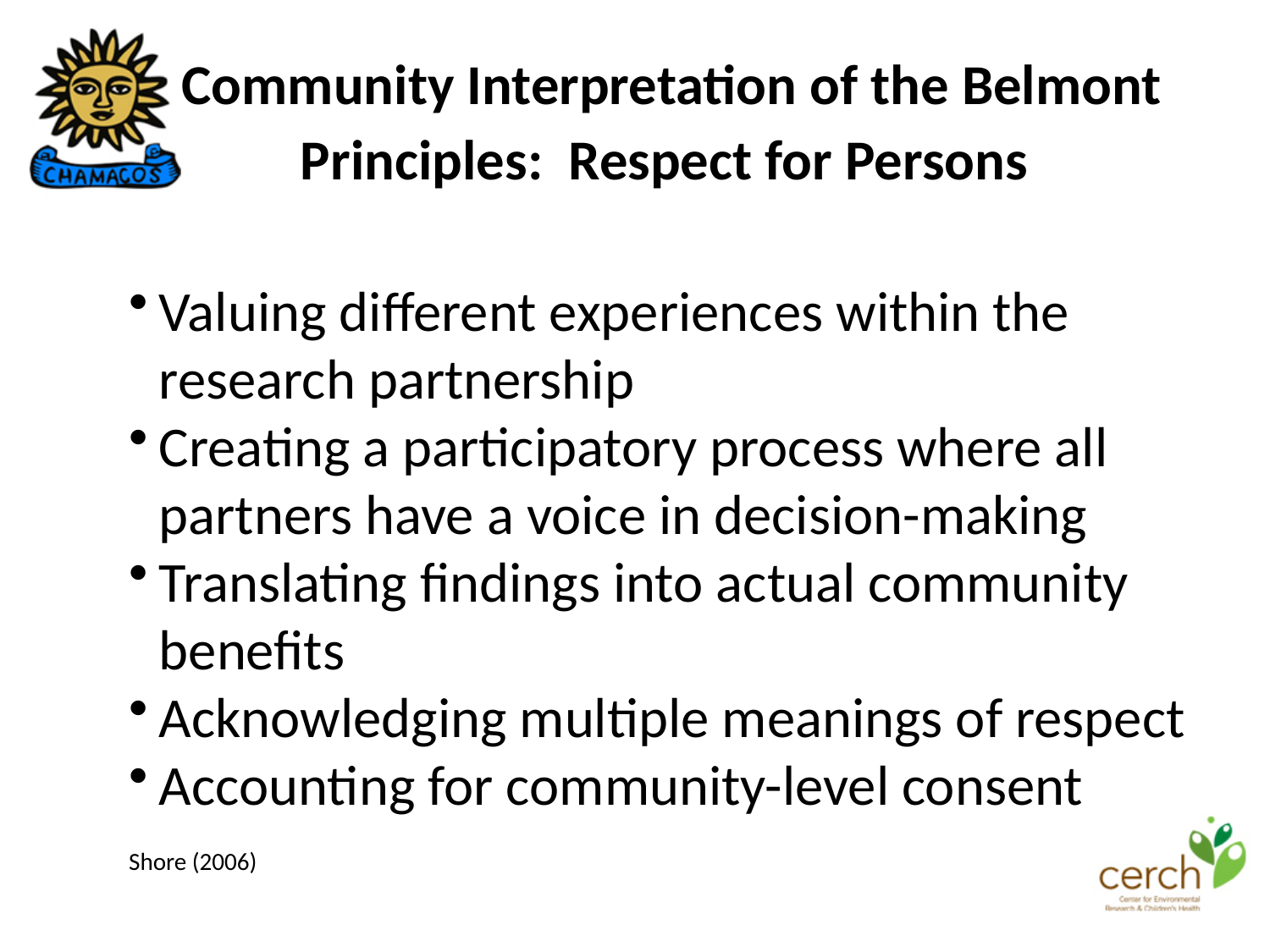

Community Interpretation of the Belmont Principles:  Respect for Persons

Valuing different experiences within the research partnership
Creating a participatory process where all partners have a voice in decision-making
Translating findings into actual community benefits
Acknowledging multiple meanings of respect
Accounting for community-level consent

Shore (2006)